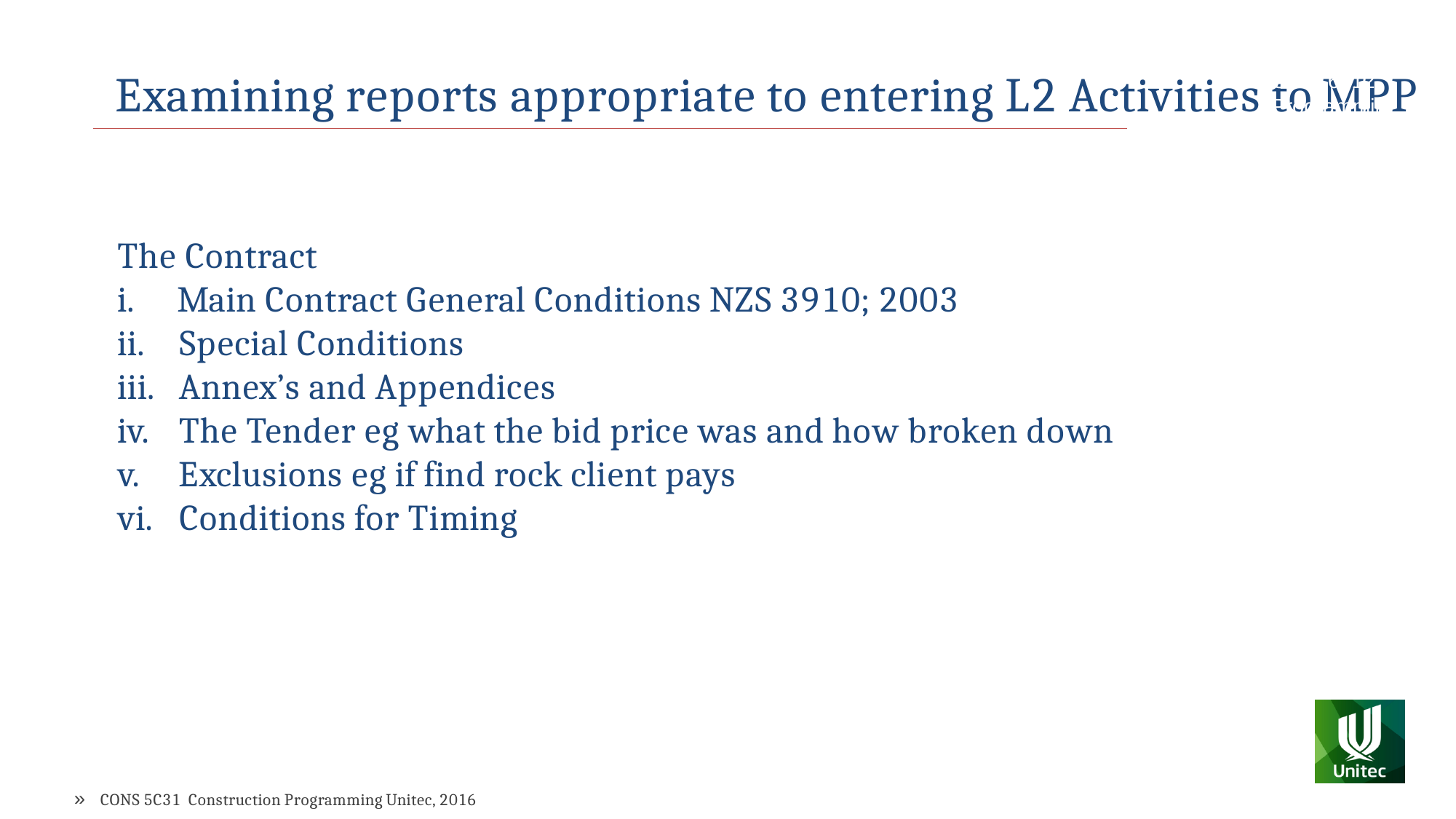

Examining reports appropriate to entering L2 Activities to MPP
CIBC 6012 Programming for Medium Buildings
The Contract
Main Contract General Conditions NZS 3910; 2003
Special Conditions
Annex’s and Appendices
The Tender eg what the bid price was and how broken down
Exclusions eg if find rock client pays
Conditions for Timing